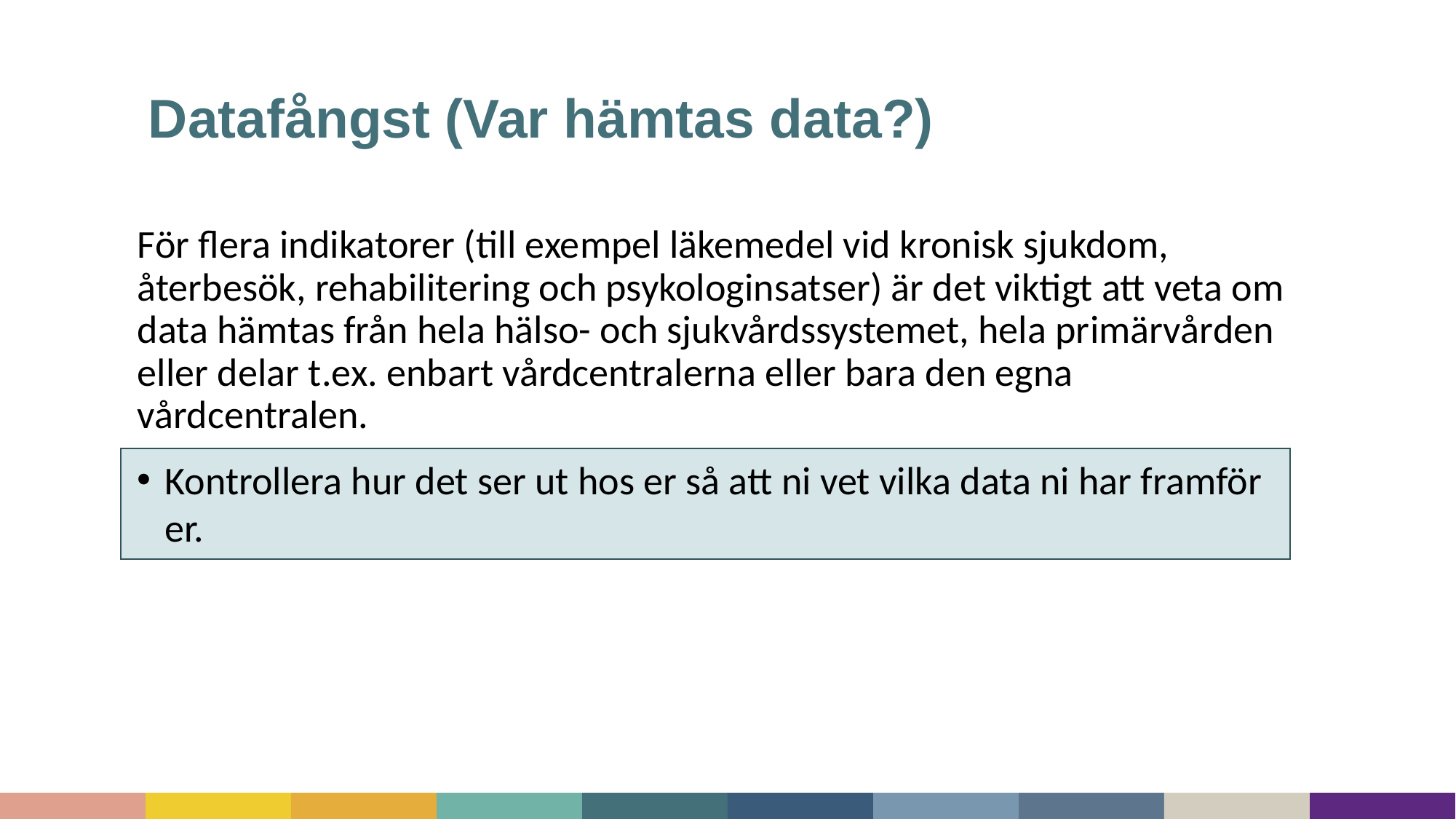

# Datafångst (Var hämtas data?)
För flera indikatorer (till exempel läkemedel vid kronisk sjukdom, återbesök, rehabilitering och psykologinsatser) är det viktigt att veta om data hämtas från hela hälso- och sjukvårdssystemet, hela primärvården eller delar t.ex. enbart vårdcentralerna eller bara den egna vårdcentralen.
Kontrollera hur det ser ut hos er så att ni vet vilka data ni har framför er.